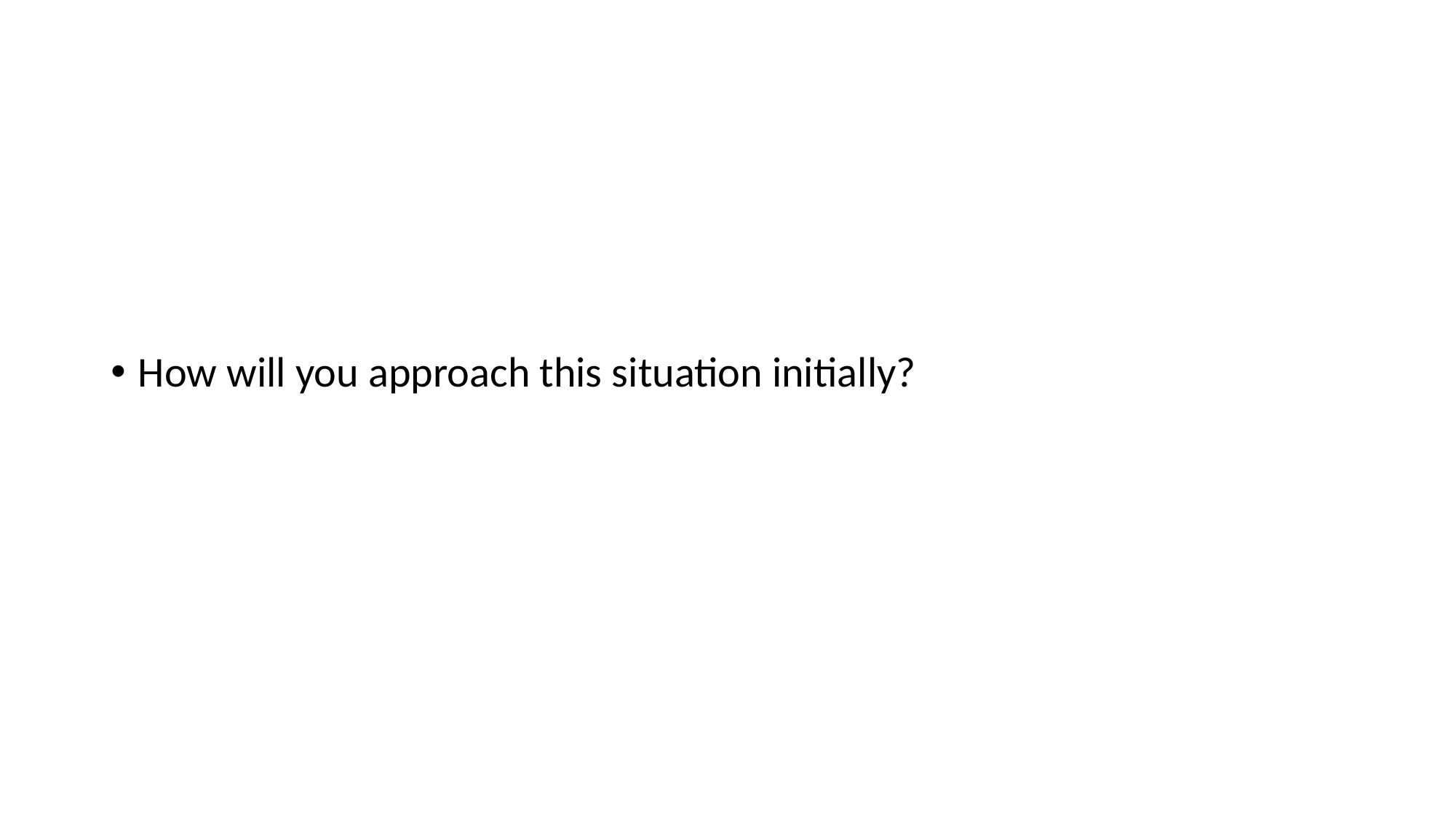

How will you approach this situation initially?